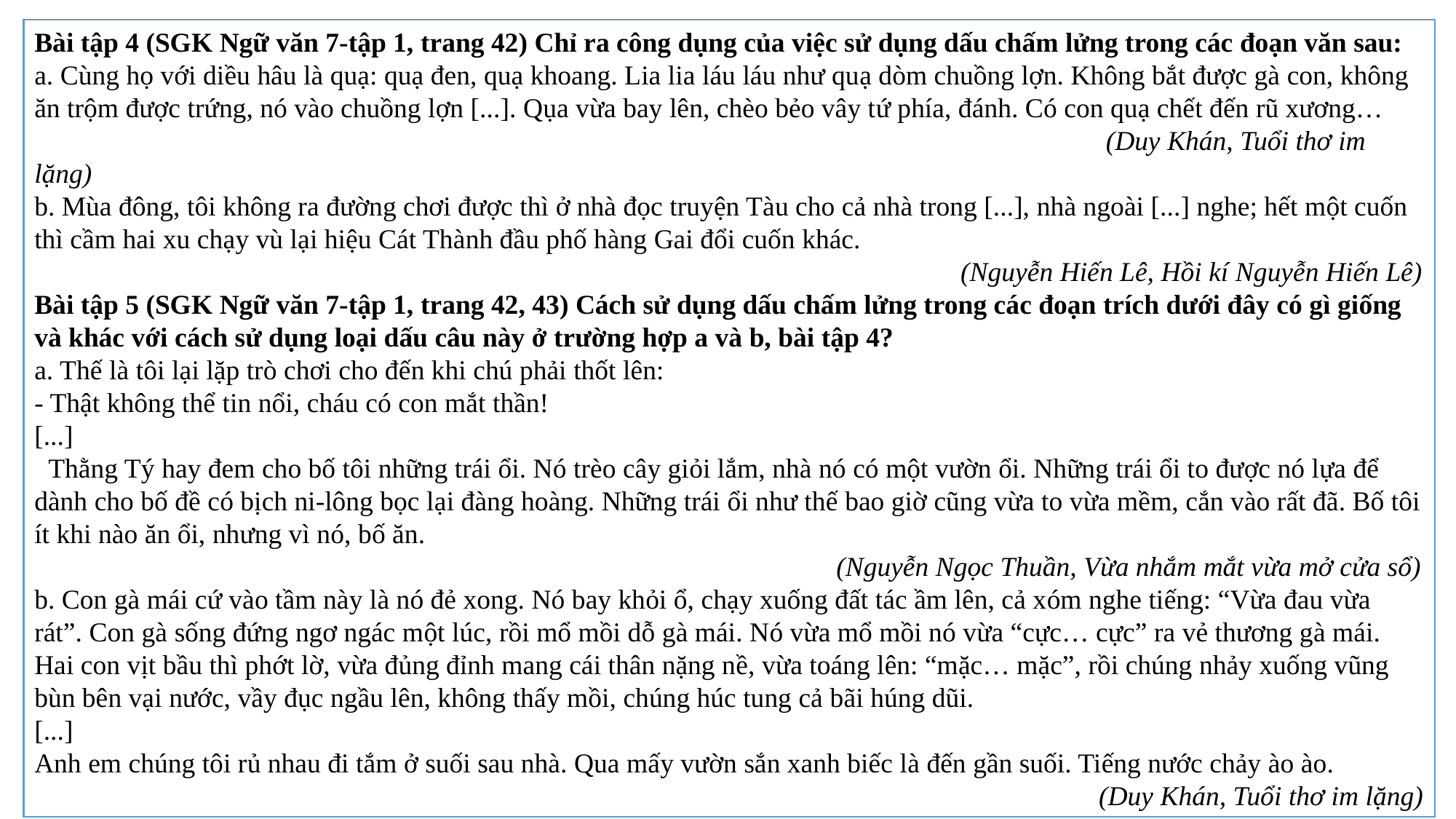

Bài tập 4 (SGK Ngữ văn 7-tập 1, trang 42) Chỉ ra công dụng của việc sử dụng dấu chấm lửng trong các đoạn văn sau:
a. Cùng họ với diều hâu là quạ: quạ đen, quạ khoang. Lia lia láu láu như quạ dòm chuồng lợn. Không bắt được gà con, không ăn trộm được trứng, nó vào chuồng lợn [...]. Qụa vừa bay lên, chèo bẻo vây tứ phía, đánh. Có con quạ chết đến rũ xương…
                                                                                                                                                           (Duy Khán, Tuổi thơ im lặng)
b. Mùa đông, tôi không ra đường chơi được thì ở nhà đọc truyện Tàu cho cả nhà trong [...], nhà ngoài [...] nghe; hết một cuốn thì cầm hai xu chạy vù lại hiệu Cát Thành đầu phố hàng Gai đổi cuốn khác.
                                                                                                                                      (Nguyễn Hiến Lê, Hồi kí Nguyễn Hiến Lê)
Bài tập 5 (SGK Ngữ văn 7-tập 1, trang 42, 43) Cách sử dụng dấu chấm lửng trong các đoạn trích dưới đây có gì giống và khác với cách sử dụng loại dấu câu này ở trường hợp a và b, bài tập 4?
a. Thế là tôi lại lặp trò chơi cho đến khi chú phải thốt lên:
- Thật không thể tin nổi, cháu có con mắt thần!
[...]
  Thằng Tý hay đem cho bố tôi những trái ổi. Nó trèo cây giỏi lắm, nhà nó có một vườn ổi. Những trái ổi to được nó lựa để dành cho bố đề có bịch ni-lông bọc lại đàng hoàng. Những trái ổi như thế bao giờ cũng vừa to vừa mềm, cắn vào rất đã. Bố tôi ít khi nào ăn ổi, nhưng vì nó, bố ăn.
                                                                                                                    (Nguyễn Ngọc Thuần, Vừa nhắm mắt vừa mở cửa sổ)
b. Con gà mái cứ vào tầm này là nó đẻ xong. Nó bay khỏi ổ, chạy xuống đất tác ầm lên, cả xóm nghe tiếng: “Vừa đau vừa rát”. Con gà sống đứng ngơ ngác một lúc, rồi mổ mồi dỗ gà mái. Nó vừa mổ mồi nó vừa “cực… cực” ra vẻ thương gà mái. Hai con vịt bầu thì phớt lờ, vừa đủng đỉnh mang cái thân nặng nề, vừa toáng lên: “mặc… mặc”, rồi chúng nhảy xuống vũng bùn bên vại nước, vầy đục ngầu lên, không thấy mồi, chúng húc tung cả bãi húng dũi.
[...]
Anh em chúng tôi rủ nhau đi tắm ở suối sau nhà. Qua mấy vườn sắn xanh biếc là đến gần suối. Tiếng nước chảy ào ào.
                                                                                                                                                          (Duy Khán, Tuổi thơ im lặng)